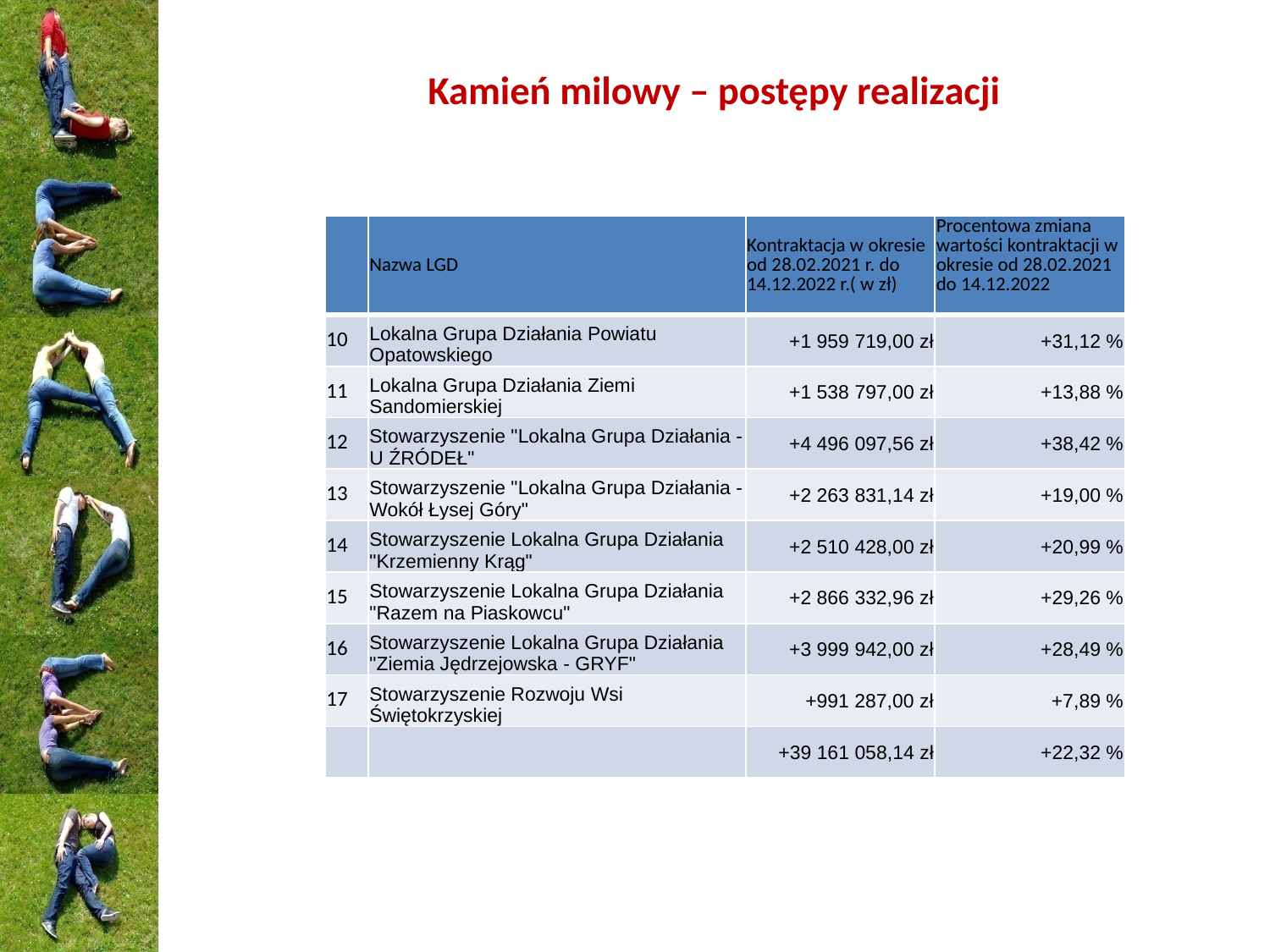

# Kamień milowy – postępy realizacji
|  | Nazwa LGD | Kontraktacja w okresie od 28.02.2021 r. do 14.12.2022 r.( w zł) | Procentowa zmiana wartości kontraktacji w okresie od 28.02.2021 do 14.12.2022 |
| --- | --- | --- | --- |
| 10 | Lokalna Grupa Działania Powiatu Opatowskiego | +1 959 719,00 zł | +31,12 % |
| 11 | Lokalna Grupa Działania Ziemi Sandomierskiej | +1 538 797,00 zł | +13,88 % |
| 12 | Stowarzyszenie "Lokalna Grupa Działania - U ŹRÓDEŁ" | +4 496 097,56 zł | +38,42 % |
| 13 | Stowarzyszenie "Lokalna Grupa Działania - Wokół Łysej Góry" | +2 263 831,14 zł | +19,00 % |
| 14 | Stowarzyszenie Lokalna Grupa Działania "Krzemienny Krąg" | +2 510 428,00 zł | +20,99 % |
| 15 | Stowarzyszenie Lokalna Grupa Działania "Razem na Piaskowcu" | +2 866 332,96 zł | +29,26 % |
| 16 | Stowarzyszenie Lokalna Grupa Działania "Ziemia Jędrzejowska - GRYF" | +3 999 942,00 zł | +28,49 % |
| 17 | Stowarzyszenie Rozwoju Wsi Świętokrzyskiej | +991 287,00 zł | +7,89 % |
|  |  | +39 161 058,14 zł | +22,32 % |